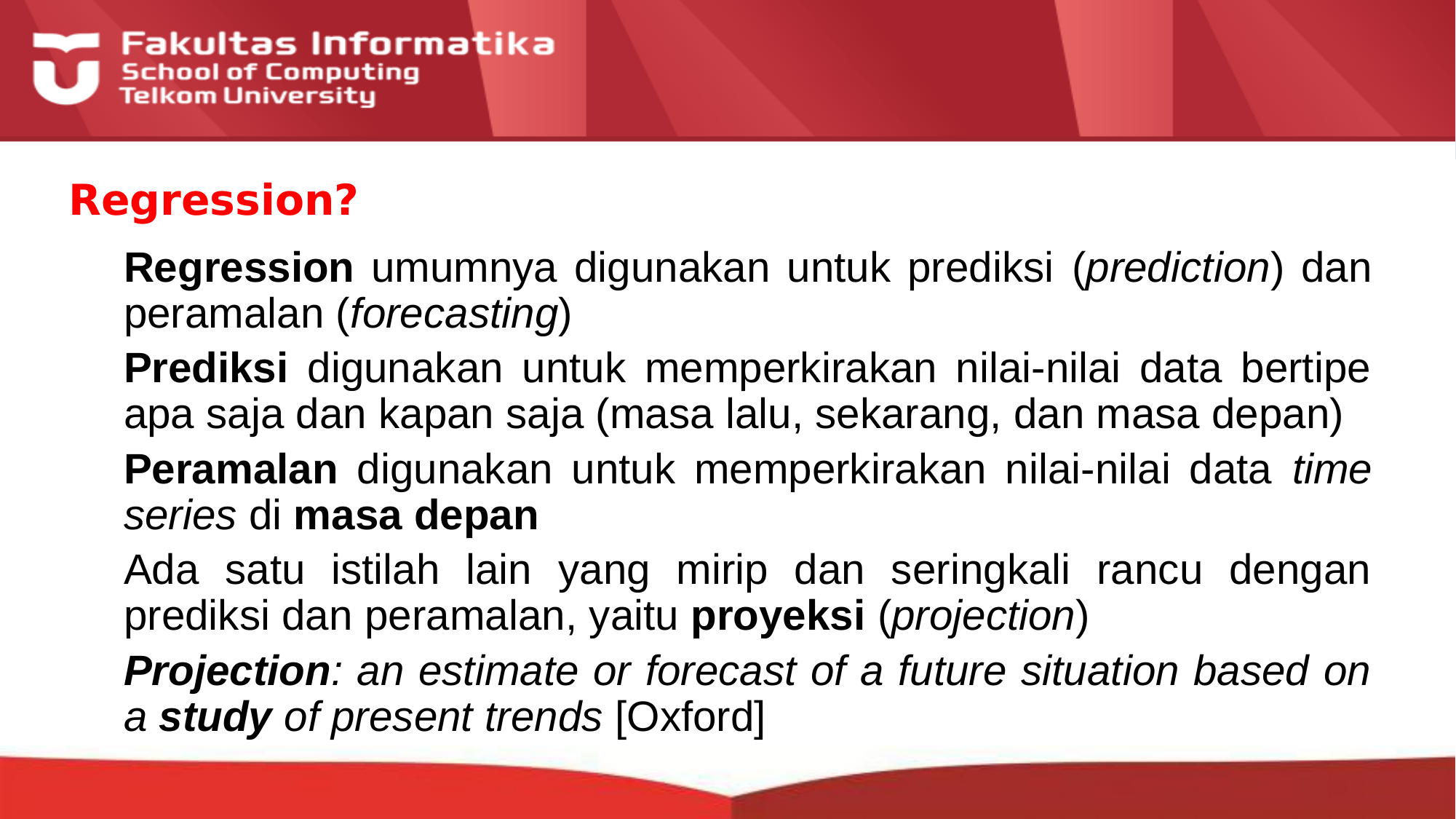

# Regression?
Regression umumnya digunakan untuk prediksi (prediction) dan peramalan (forecasting)
Prediksi digunakan untuk memperkirakan nilai-nilai data bertipe apa saja dan kapan saja (masa lalu, sekarang, dan masa depan)
Peramalan digunakan untuk memperkirakan nilai-nilai data time series di masa depan
Ada satu istilah lain yang mirip dan seringkali rancu dengan prediksi dan peramalan, yaitu proyeksi (projection)
Projection: an estimate or forecast of a future situation based on a study of present trends [Oxford]